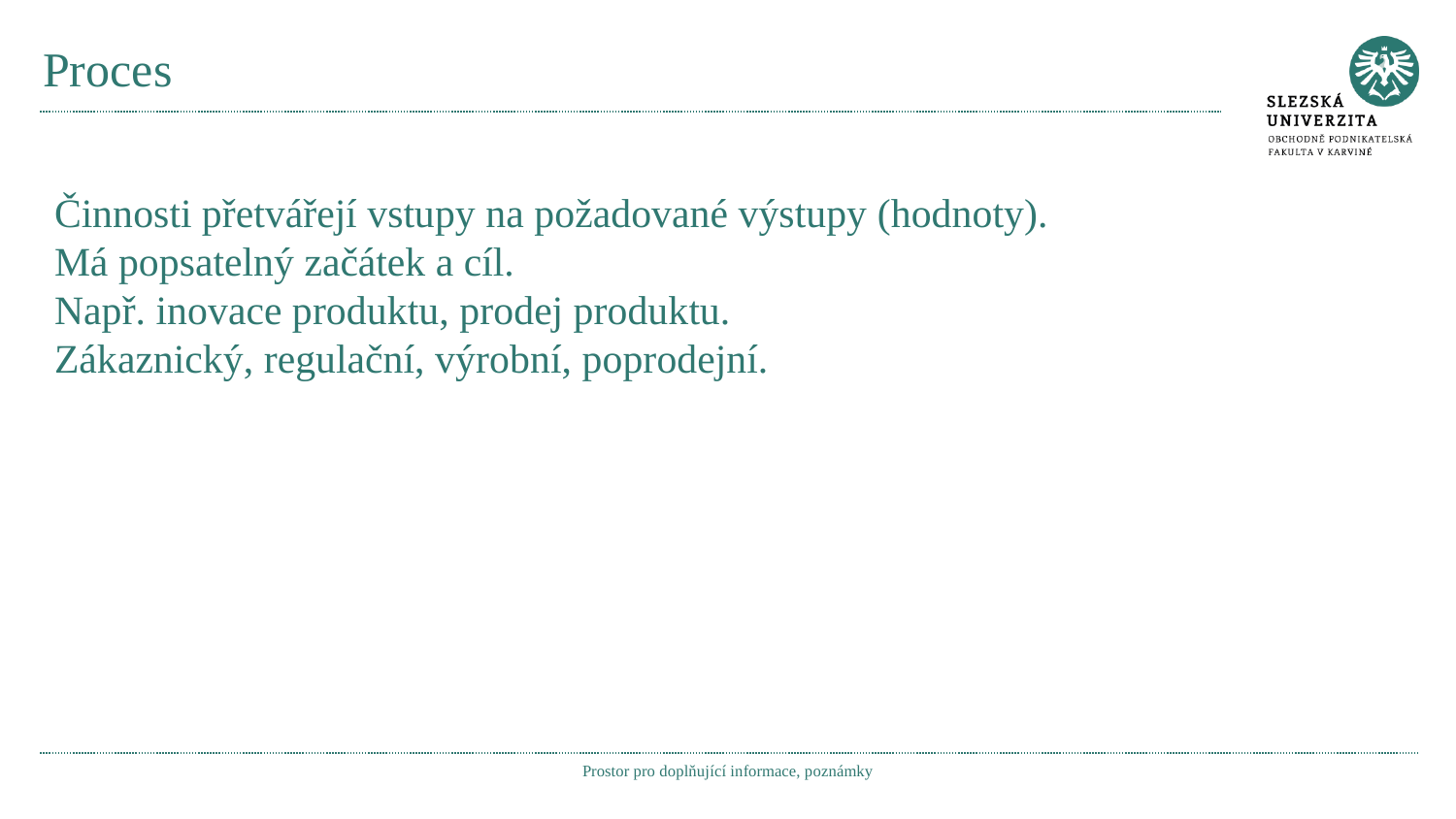

# Proces
Činnosti přetvářejí vstupy na požadované výstupy (hodnoty).
Má popsatelný začátek a cíl.
Např. inovace produktu, prodej produktu.
Zákaznický, regulační, výrobní, poprodejní.
Prostor pro doplňující informace, poznámky